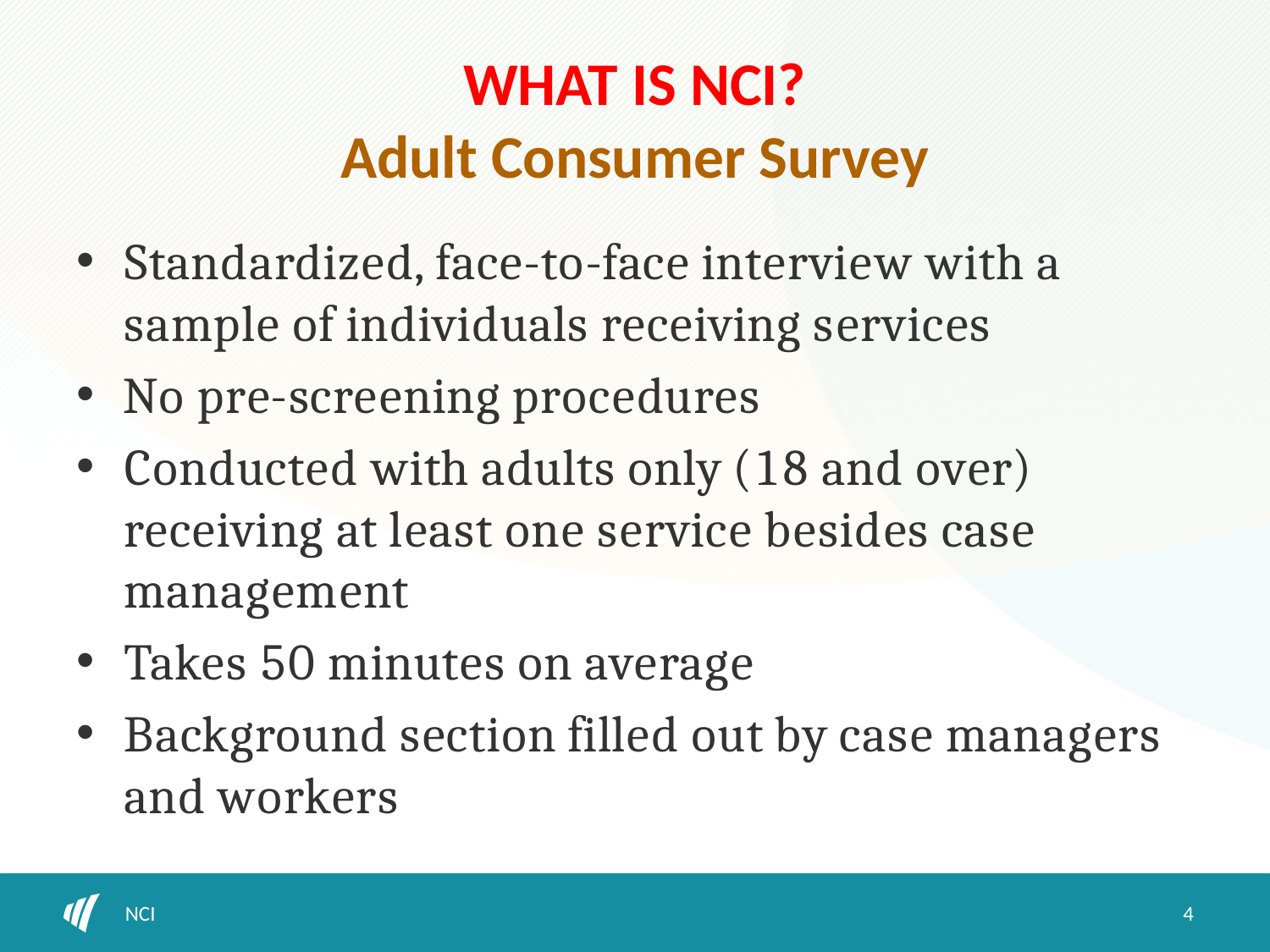

# WHAT IS NCI? Adult Consumer Survey
Standardized, face-to-face interview with a sample of individuals receiving services
No pre-screening procedures
Conducted with adults only (18 and over) receiving at least one service besides case management
Takes 50 minutes on average
Background section filled out by case managers and workers

NCI
4